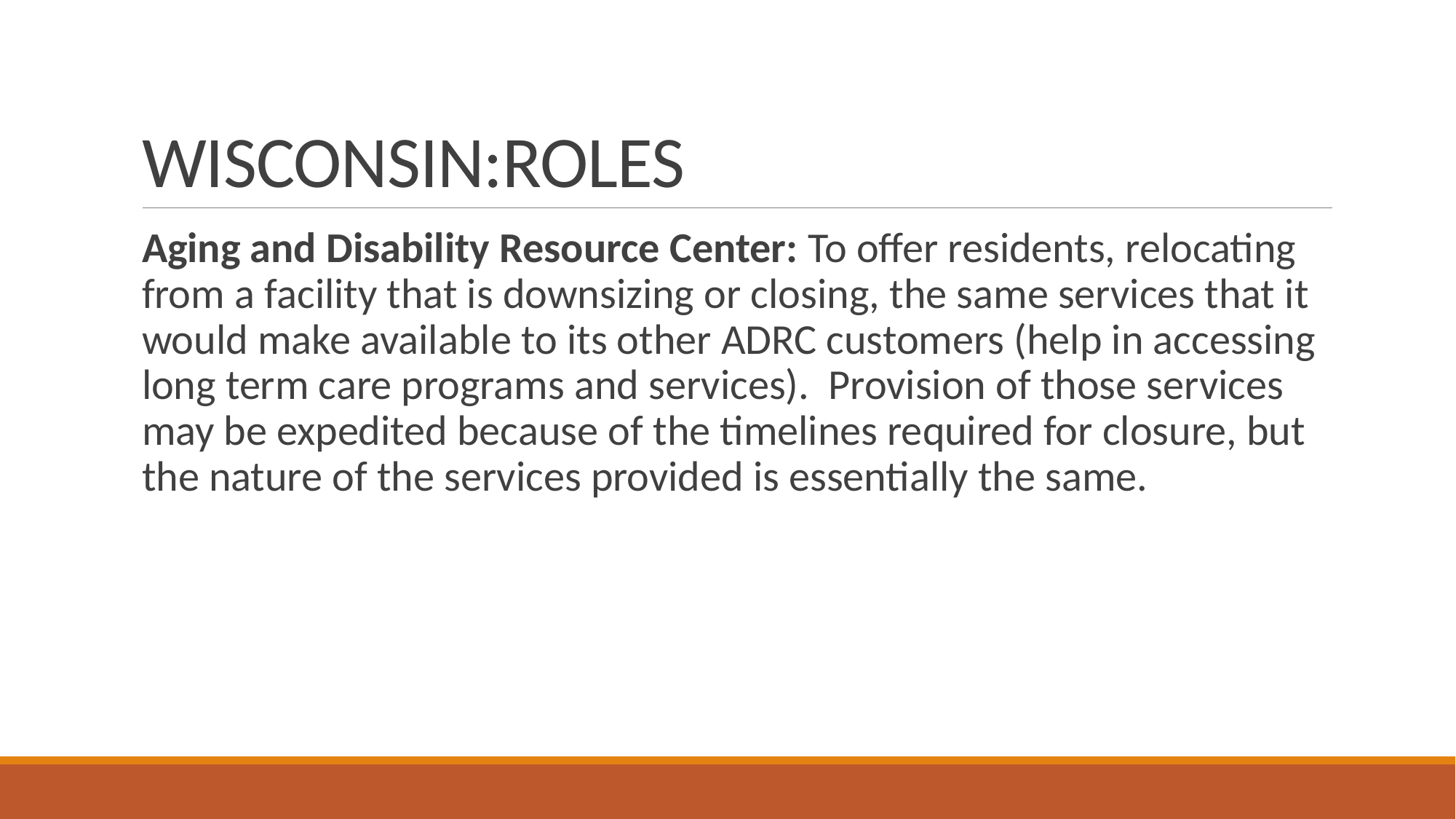

# WISCONSIN:ROLES
Aging and Disability Resource Center: To offer residents, relocating from a facility that is downsizing or closing, the same services that it would make available to its other ADRC customers (help in accessing long term care programs and services).  Provision of those services may be expedited because of the timelines required for closure, but the nature of the services provided is essentially the same.